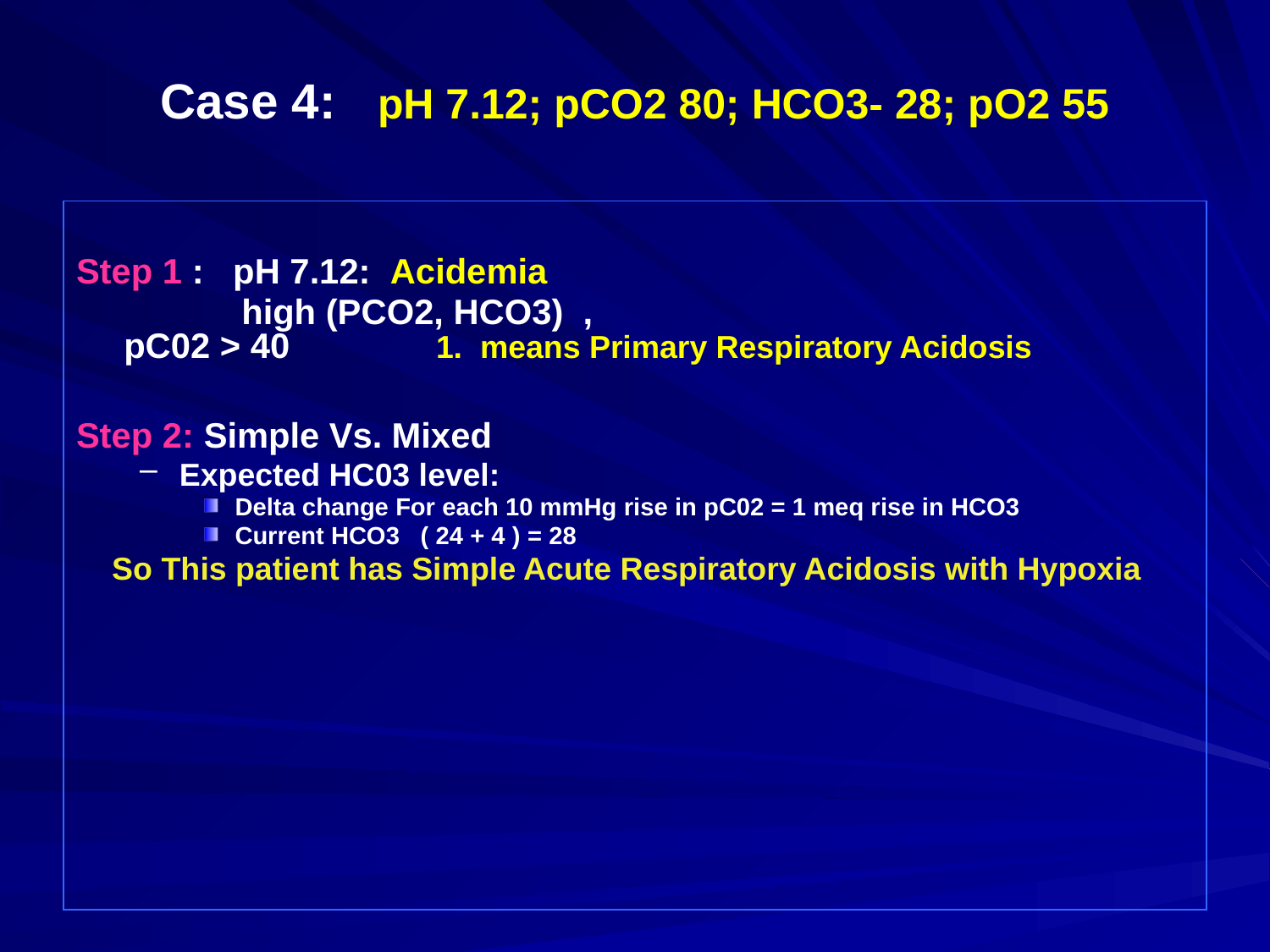

# Case 4:   pH 7.12; pCO2 80; HCO3- 28; pO2 55

Step 1 :   pH 7.12:  Acidemia
                 high (PCO2, HCO3)  ,                                                          pC02 > 40               1.  means Primary Respiratory Acidosis

Step 2: Simple Vs. Mixed
Expected HC03 level:
Delta change For each 10 mmHg rise in pC02 = 1 meq rise in HCO3
Current HCO3   ( 24 + 4 ) = 28
    So This patient has Simple Acute Respiratory Acidosis with Hypoxia